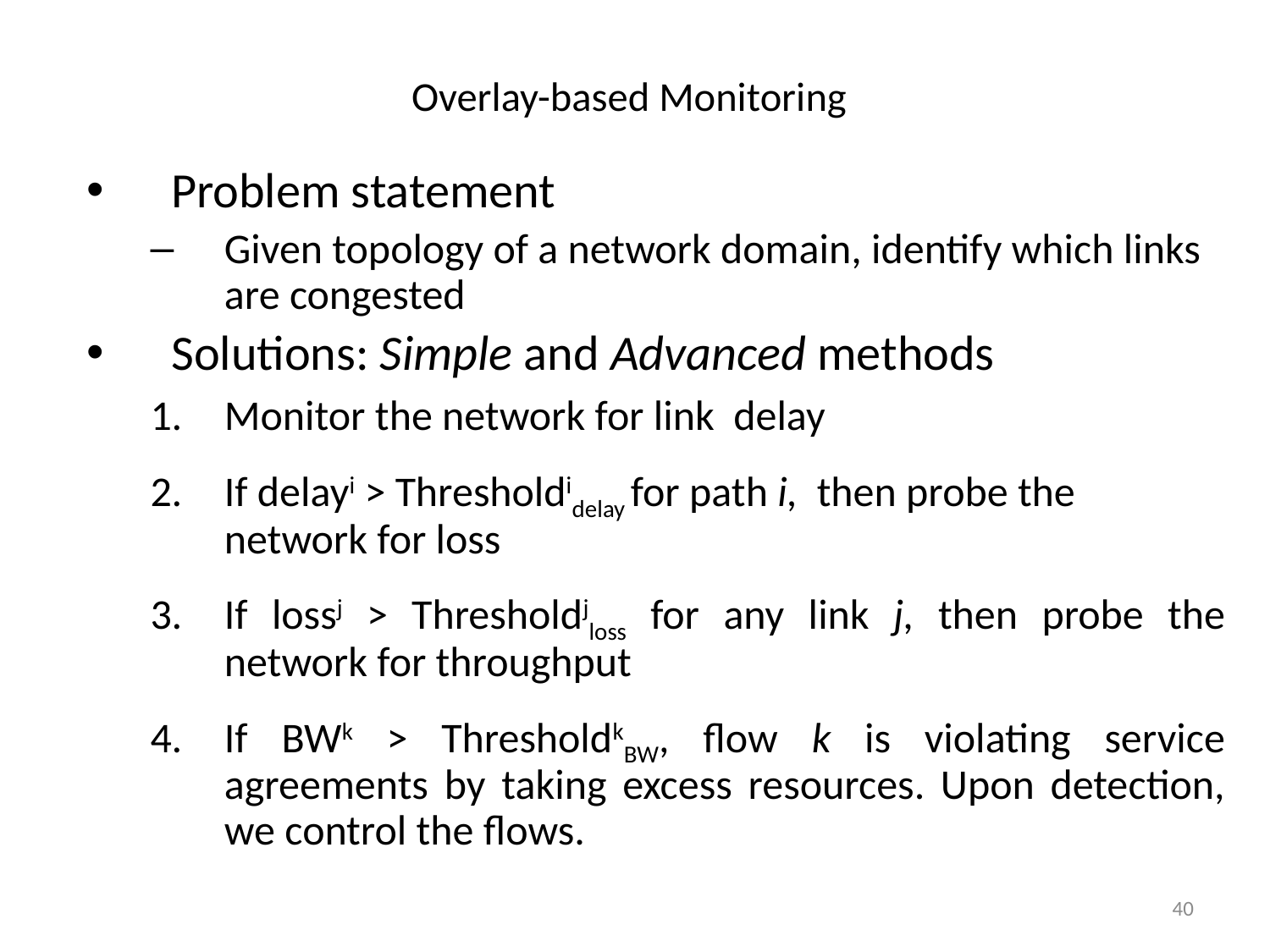

# Overlay-based Monitoring
Problem statement
Given topology of a network domain, identify which links are congested
Solutions: Simple and Advanced methods
Monitor the network for link  delay
If delayi > Thresholdidelay for path i,  then probe the network for loss
If lossj > Thresholdjloss for any link j, then probe the network for throughput
If BWk > ThresholdkBW, flow k is violating service agreements by taking excess resources. Upon detection, we control the flows.
40